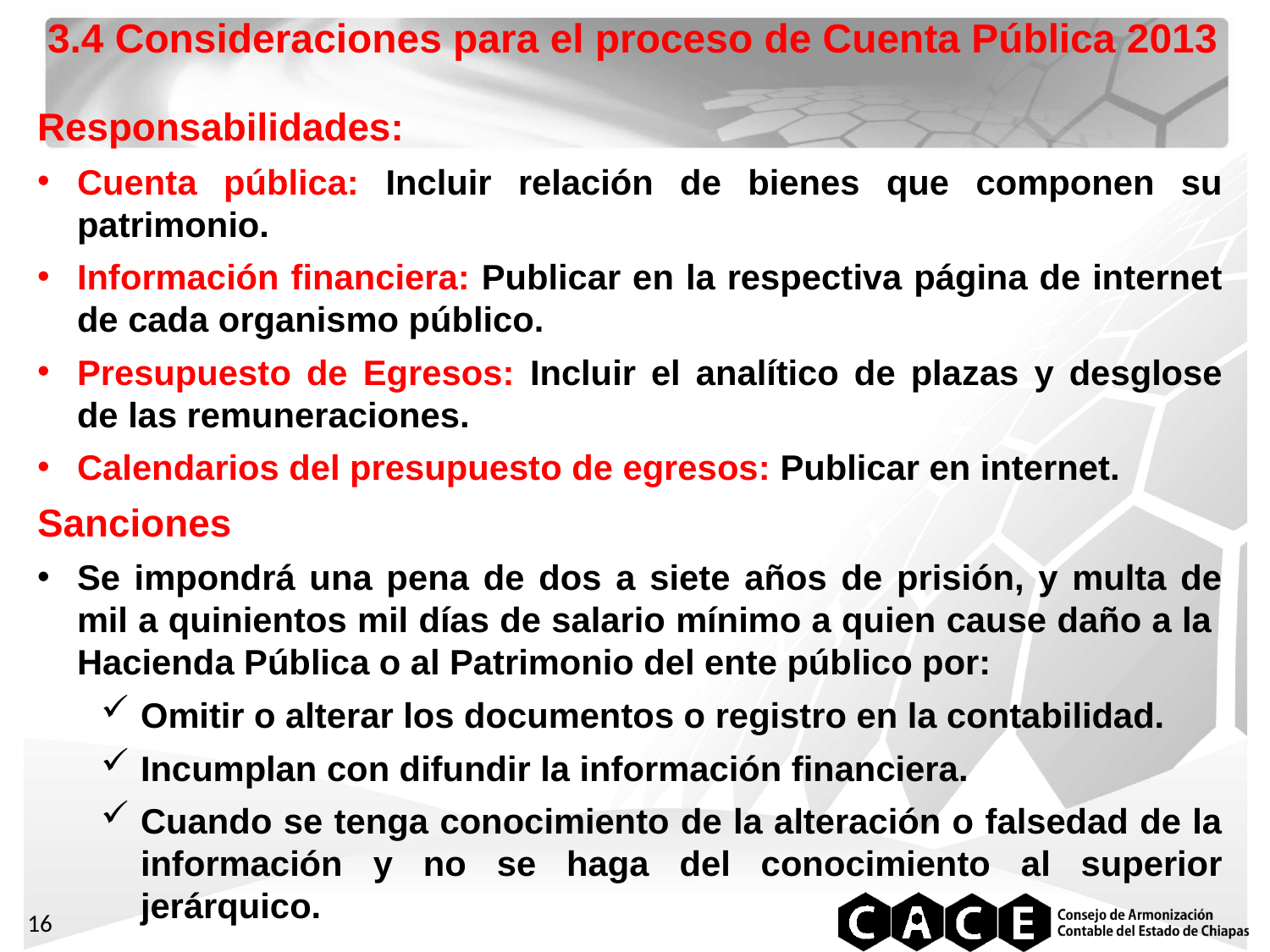

3.4 Consideraciones para el proceso de Cuenta Pública 2013
Responsabilidades:
Cuenta pública: Incluir relación de bienes que componen su patrimonio.
Información financiera: Publicar en la respectiva página de internet de cada organismo público.
Presupuesto de Egresos: Incluir el analítico de plazas y desglose de las remuneraciones.
Calendarios del presupuesto de egresos: Publicar en internet.
Sanciones
Se impondrá una pena de dos a siete años de prisión, y multa de mil a quinientos mil días de salario mínimo a quien cause daño a la  Hacienda Pública o al Patrimonio del ente público por:
Omitir o alterar los documentos o registro en la contabilidad.
Incumplan con difundir la información financiera.
Cuando se tenga conocimiento de la alteración o falsedad de la información y no se haga del conocimiento al superior jerárquico.
16